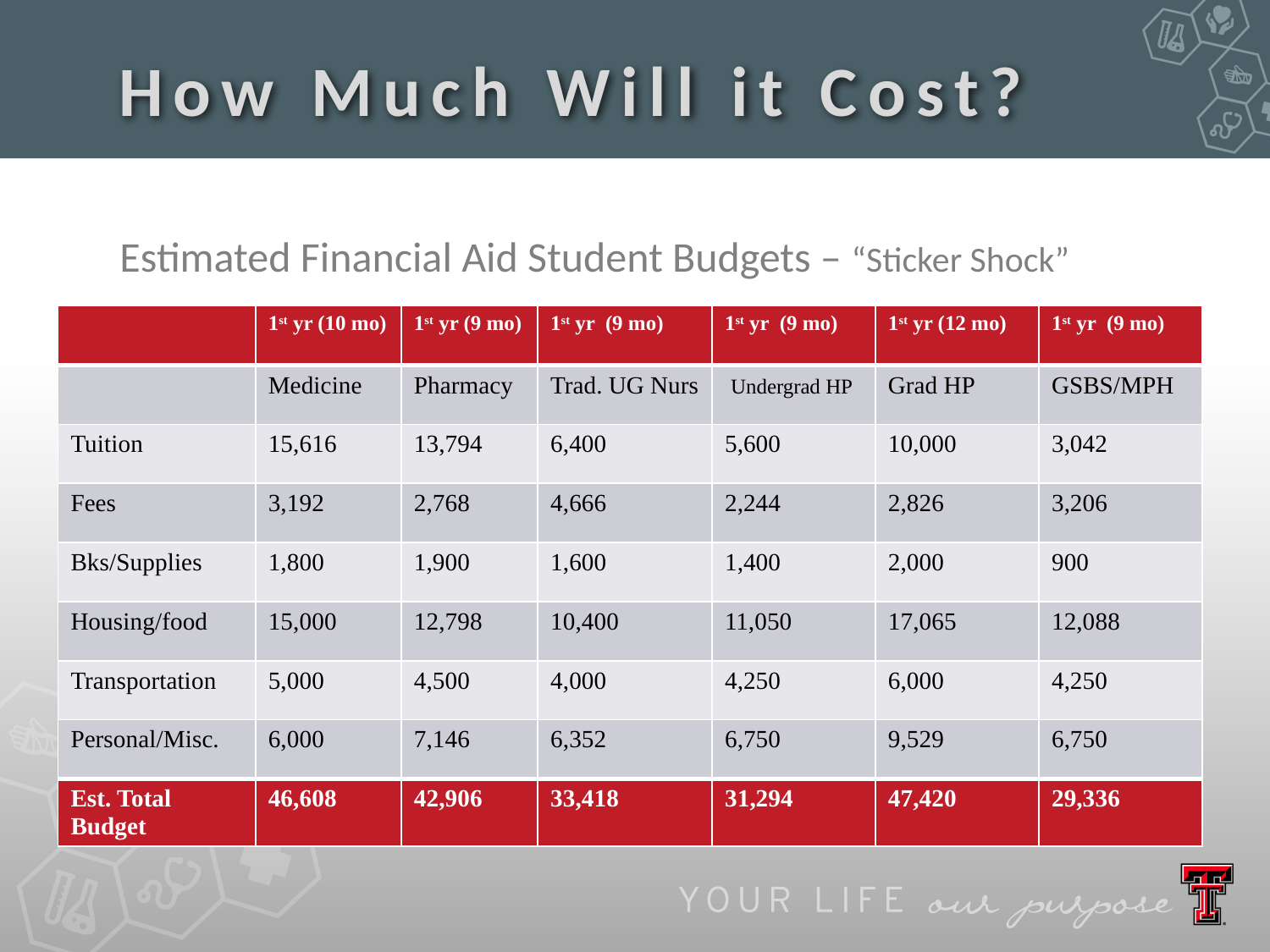

How Much Will it Cost?
Estimated Financial Aid Student Budgets – “Sticker Shock”
|  | 1st yr (10 mo) | 1st yr (9 mo) | 1st yr (9 mo) | 1st yr (9 mo) | 1st yr (12 mo) | 1st yr (9 mo) |
| --- | --- | --- | --- | --- | --- | --- |
|  | Medicine | Pharmacy | Trad. UG Nurs | Undergrad HP | Grad HP | GSBS/MPH |
| Tuition | 15,616 | 13,794 | 6,400 | 5,600 | 10,000 | 3,042 |
| Fees | 3,192 | 2,768 | 4,666 | 2,244 | 2,826 | 3,206 |
| Bks/Supplies | 1,800 | 1,900 | 1,600 | 1,400 | 2,000 | 900 |
| Housing/food | 15,000 | 12,798 | 10,400 | 11,050 | 17,065 | 12,088 |
| Transportation | 5,000 | 4,500 | 4,000 | 4,250 | 6,000 | 4,250 |
| Personal/Misc. | 6,000 | 7,146 | 6,352 | 6,750 | 9,529 | 6,750 |
| Est. Total Budget | 46,608 | 42,906 | 33,418 | 31,294 | 47,420 | 29,336 |